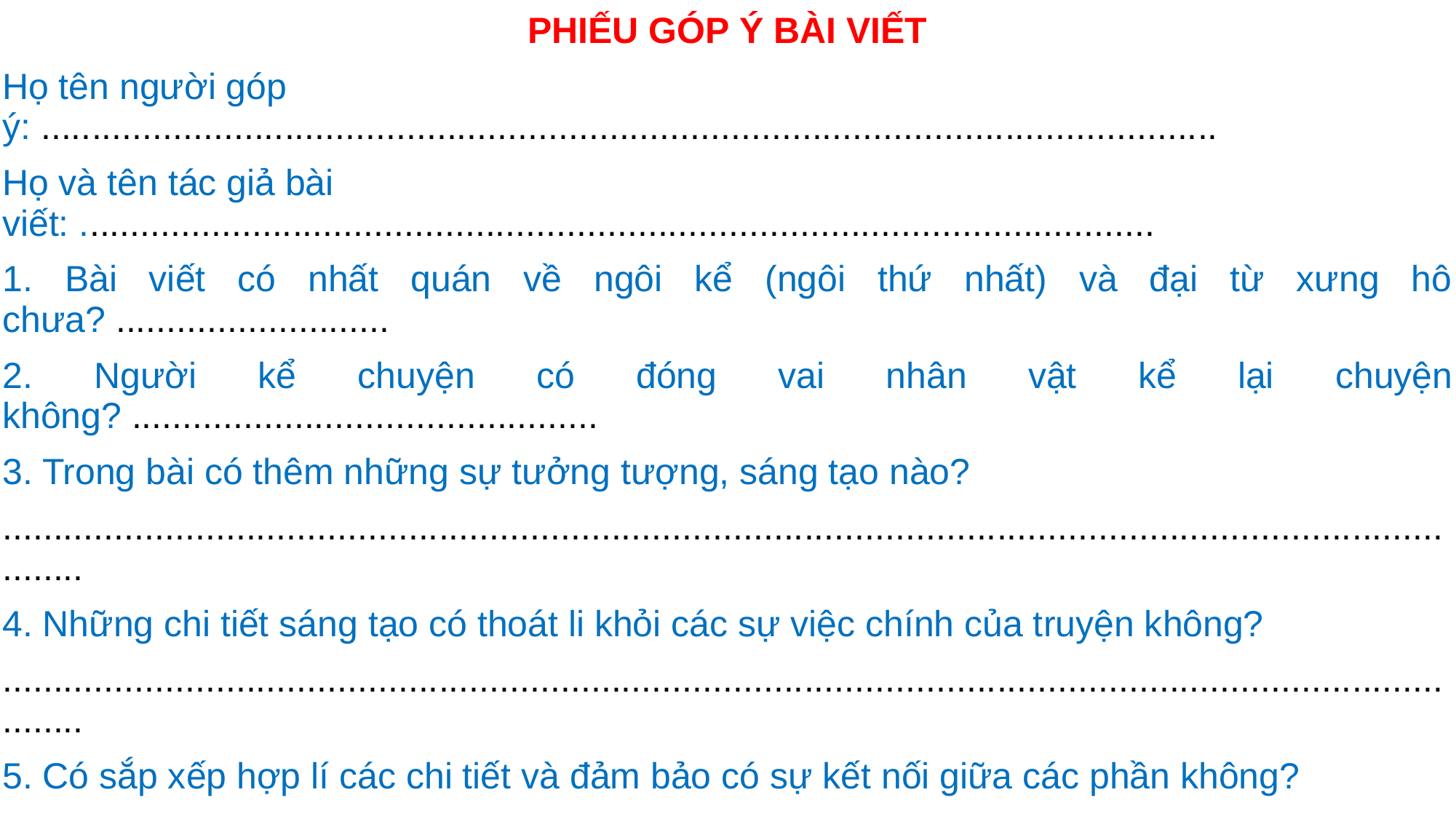

| PHIẾU GÓP Ý BÀI VIẾT Họ tên người góp ý: .................................................................................................................... Họ và tên tác giả bài viết: .......................................................................................................... 1. Bài viết có nhất quán về ngôi kể (ngôi thứ nhất) và đại từ xưng hô chưa? ........................... 2. Người kể chuyện có đóng vai nhân vật kể lại chuyện không? .............................................. 3. Trong bài có thêm những sự tưởng tượng, sáng tạo nào? ...................................................................................................................................................... 4. Những chi tiết sáng tạo có thoát li khỏi các sự việc chính của truyện không? ...................................................................................................................................................... 5. Có sắp xếp hợp lí các chi tiết và đảm bảo có sự kết nối giữa các phần không? ...................................................................................................................................................... 6. Bài viết có bổ sung thêm các yếu tố miêu tả, thể hiện cảm xúc của nhân vật không? ...................................................................................................................................................... 7. Bài viết mắc các lỗi chính tả và diễn đạt nào?....................................................................... |
| --- |